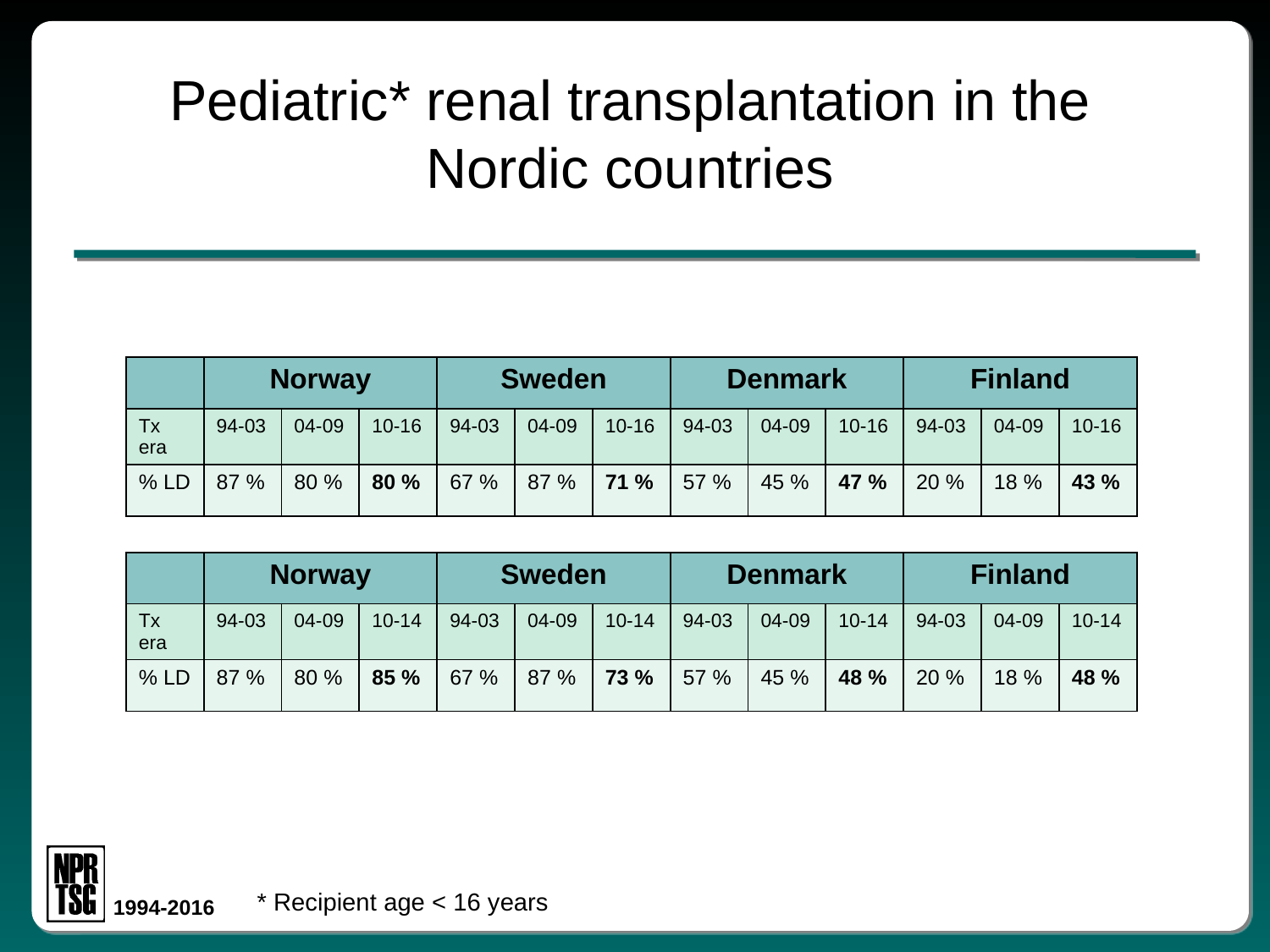

# Pediatric* renal transplantation in the Nordic countries
|  | Norway |  |  | Sweden |  |  | Denmark |  |  | Finland |  |  |
| --- | --- | --- | --- | --- | --- | --- | --- | --- | --- | --- | --- | --- |
| Tx era | 94-03 | 04-09 | 10-16 | 94-03 | 04-09 | 10-16 | 94-03 | 04-09 | 10-16 | 94-03 | 04-09 | 10-16 |
| % LD | 87 % | 80 % | 80 % | 67 % | 87 % | 71 % | 57 % | 45 % | 47 % | 20 % | 18 % | 43 % |
|  | Norway |  |  | Sweden |  |  | Denmark |  |  | Finland |  |  |
| --- | --- | --- | --- | --- | --- | --- | --- | --- | --- | --- | --- | --- |
| Tx era | 94-03 | 04-09 | 10-14 | 94-03 | 04-09 | 10-14 | 94-03 | 04-09 | 10-14 | 94-03 | 04-09 | 10-14 |
| % LD | 87 % | 80 % | 85 % | 67 % | 87 % | 73 % | 57 % | 45 % | 48 % | 20 % | 18 % | 48 % |
* Recipient age < 16 years